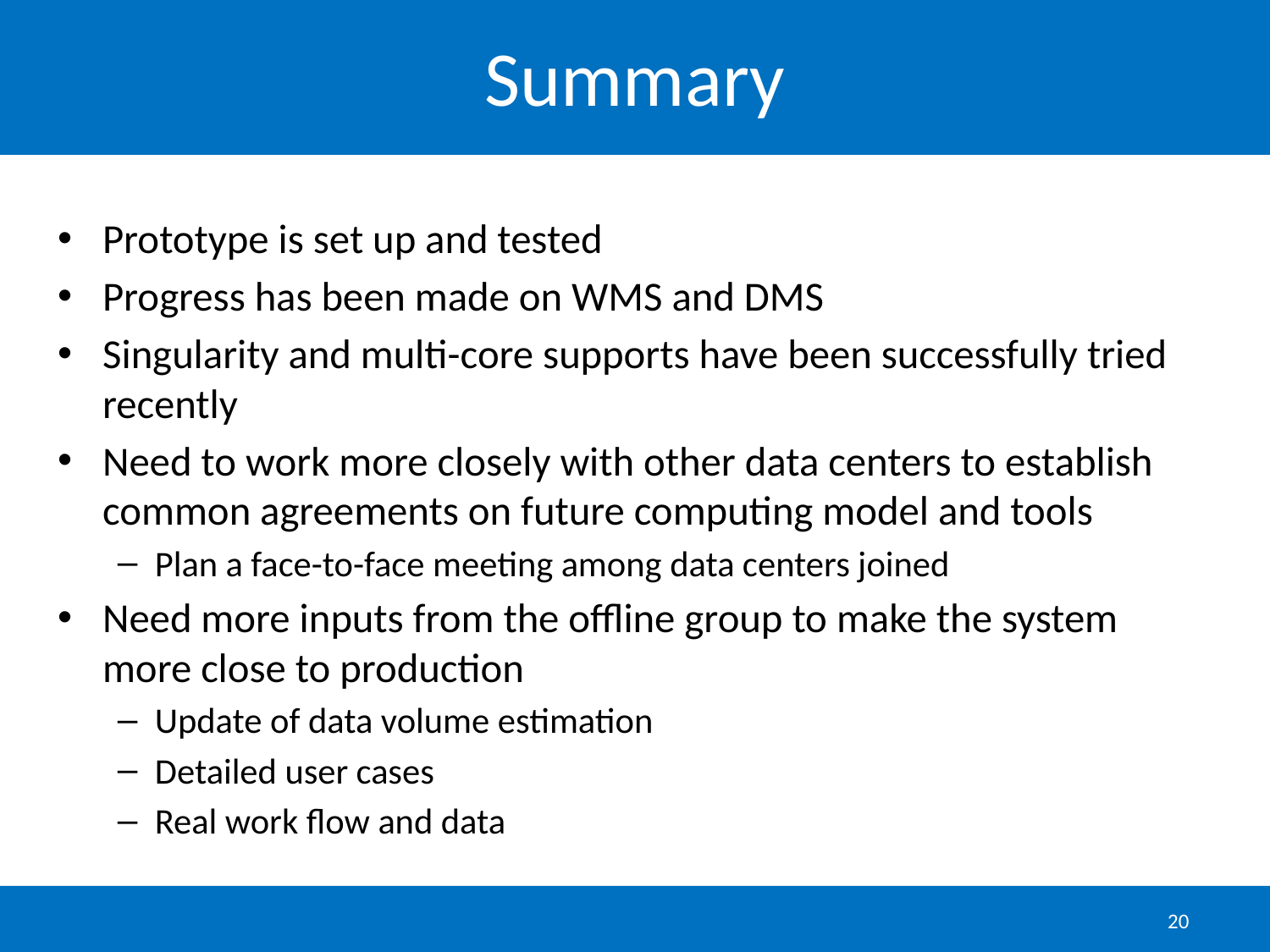

# Summary
Prototype is set up and tested
Progress has been made on WMS and DMS
Singularity and multi-core supports have been successfully tried recently
Need to work more closely with other data centers to establish common agreements on future computing model and tools
Plan a face-to-face meeting among data centers joined
Need more inputs from the offline group to make the system more close to production
Update of data volume estimation
Detailed user cases
Real work flow and data
20